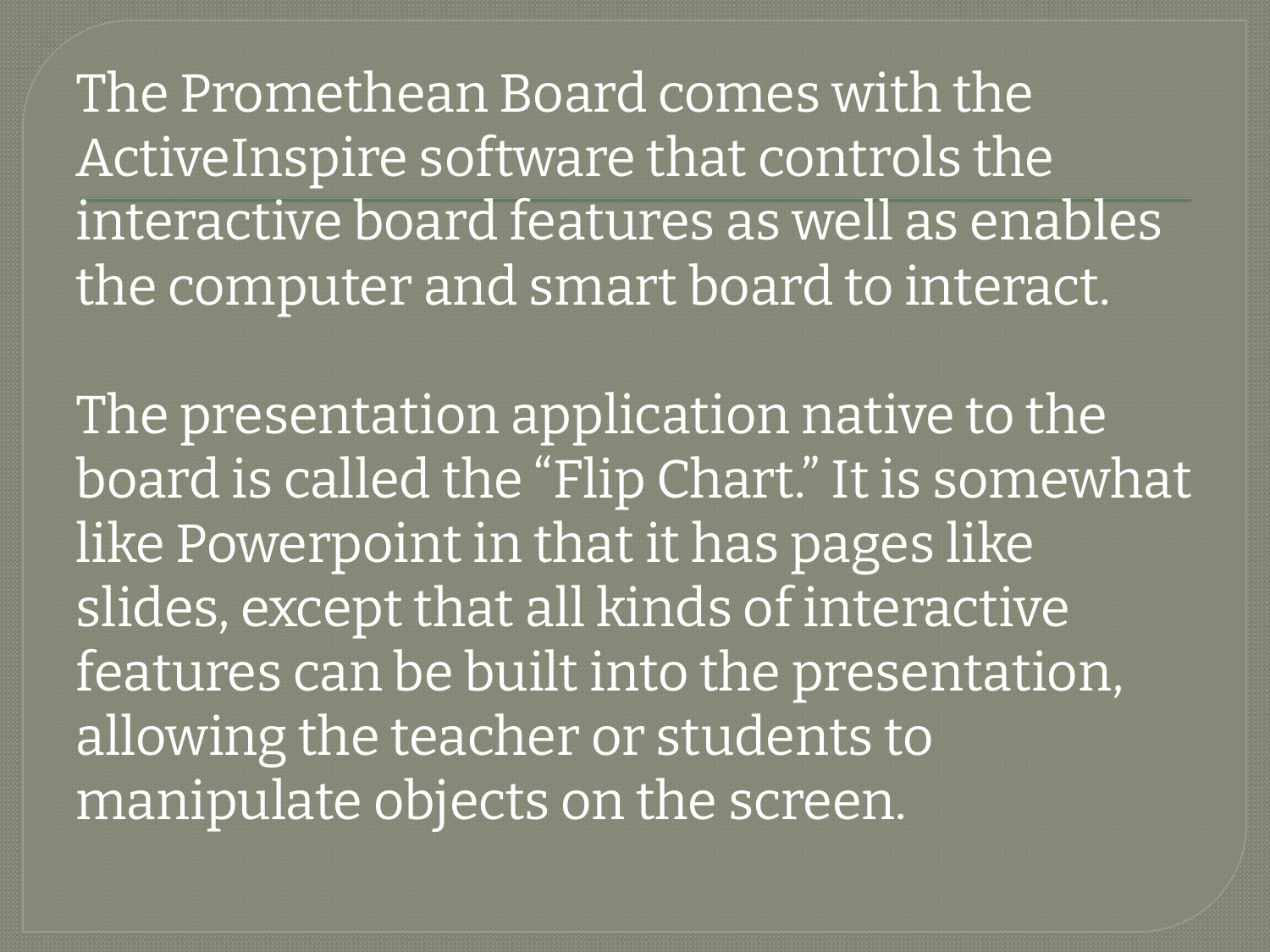

#
The Promethean Board comes with the ActiveInspire software that controls the interactive board features as well as enables the computer and smart board to interact.

The presentation application native to the board is called the “Flip Chart.” It is somewhat like Powerpoint in that it has pages like slides, except that all kinds of interactive features can be built into the presentation, allowing the teacher or students to manipulate objects on the screen.